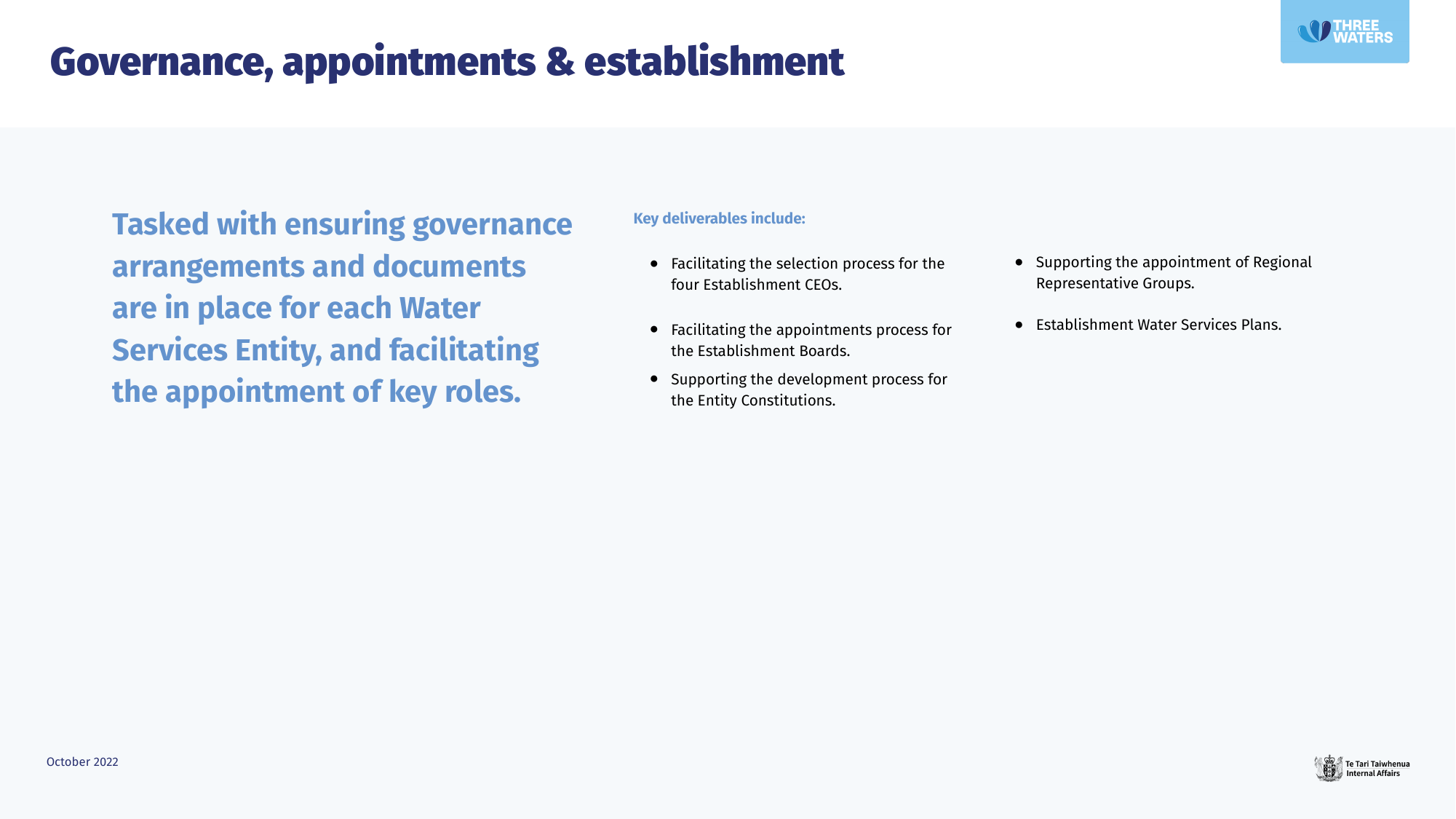

Governance, appointments & establishment
Tasked with ensuring governance arrangements and documents are in place for each Water Services Entity, and facilitating the appointment of key roles.
Key deliverables include:
Facilitating the selection process for the four Establishment CEOs.
Facilitating the appointments process for the Establishment Boards.
Supporting the development process for the Entity Constitutions.

Supporting the appointment of Regional Representative Groups.

Establishment Water Services Plans.